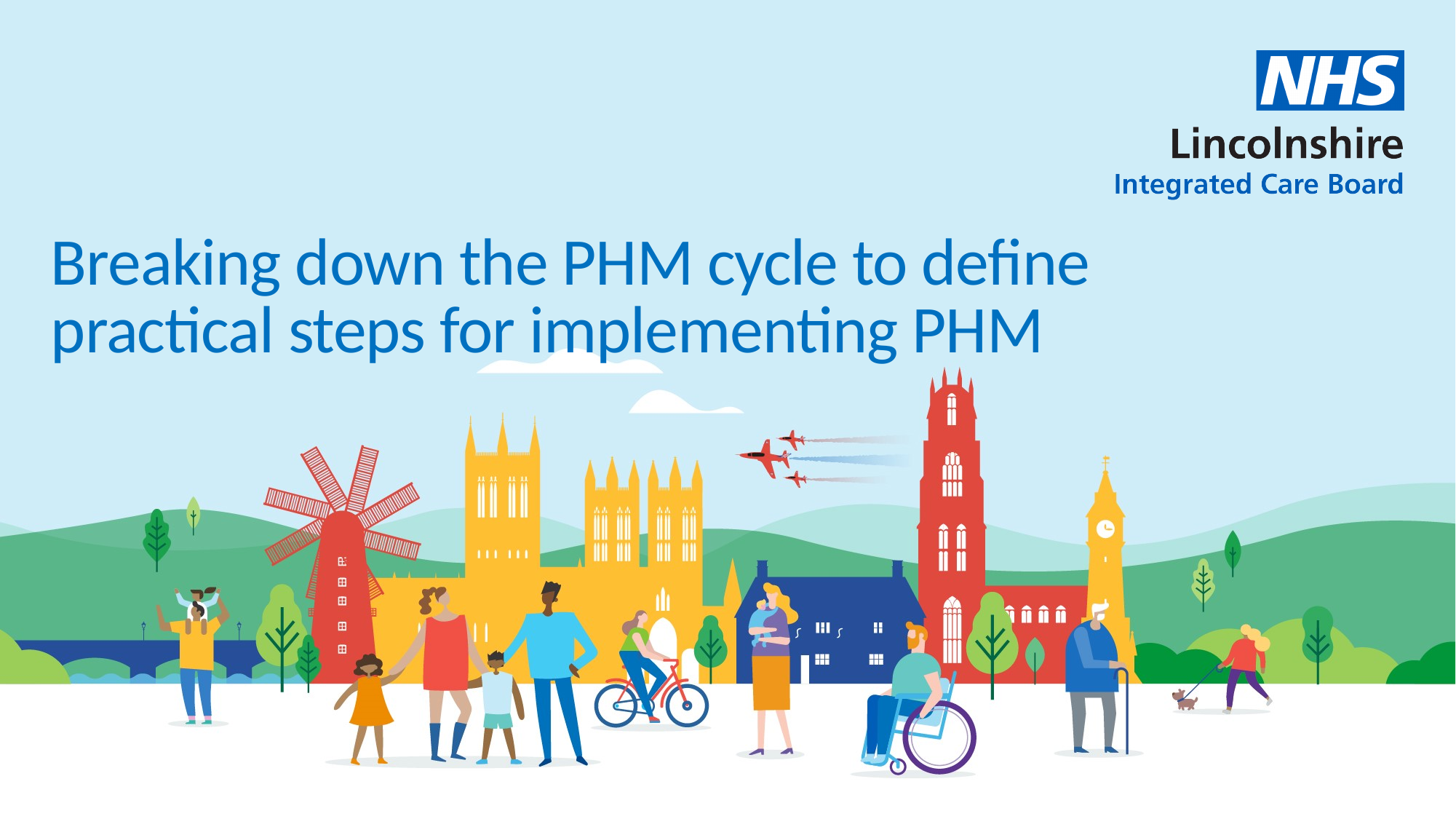

# Breaking down the PHM cycle to define practical steps for implementing PHM